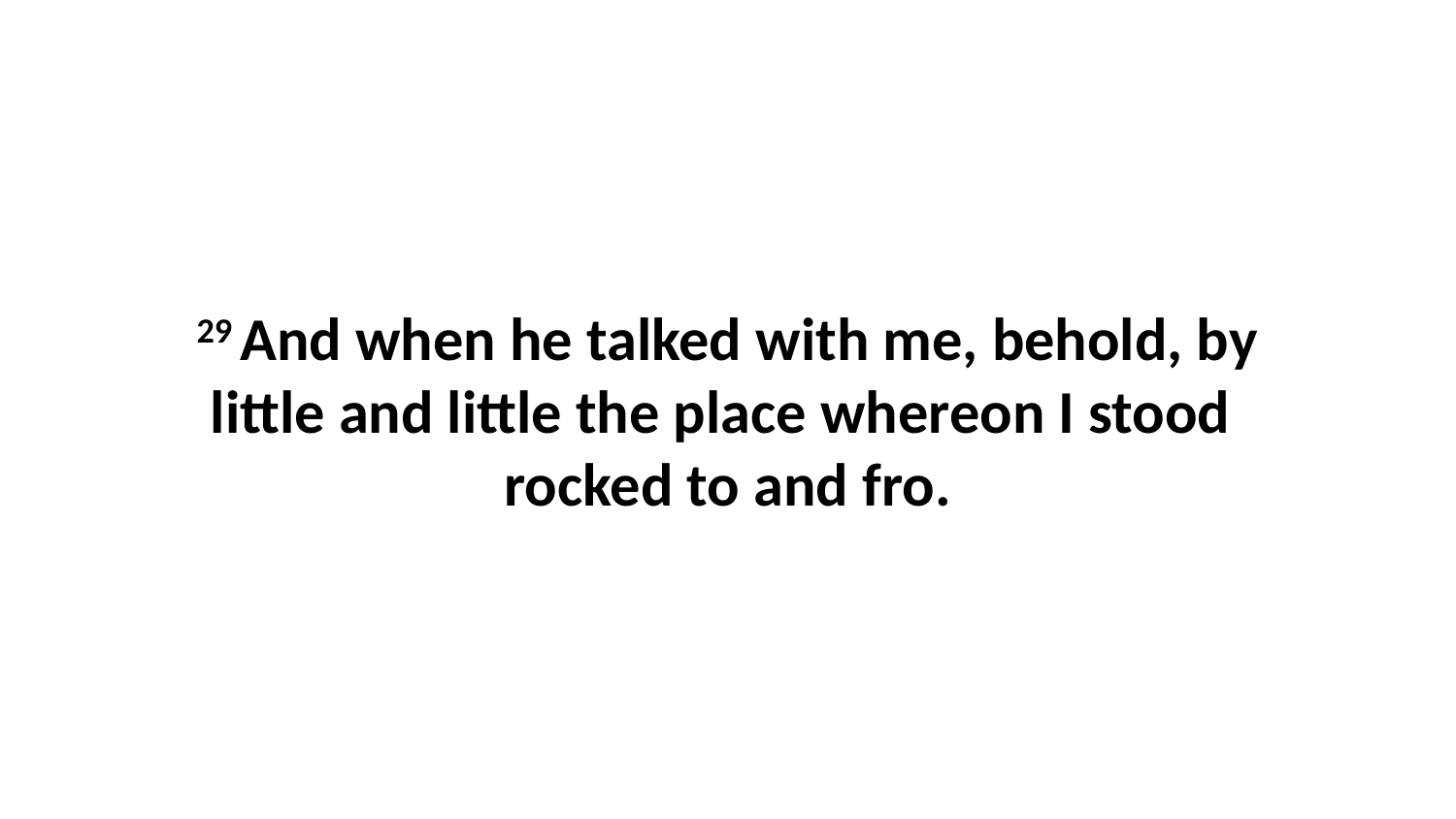

29 And when he talked with me, behold, by little and little the place whereon I stood  rocked to and fro.